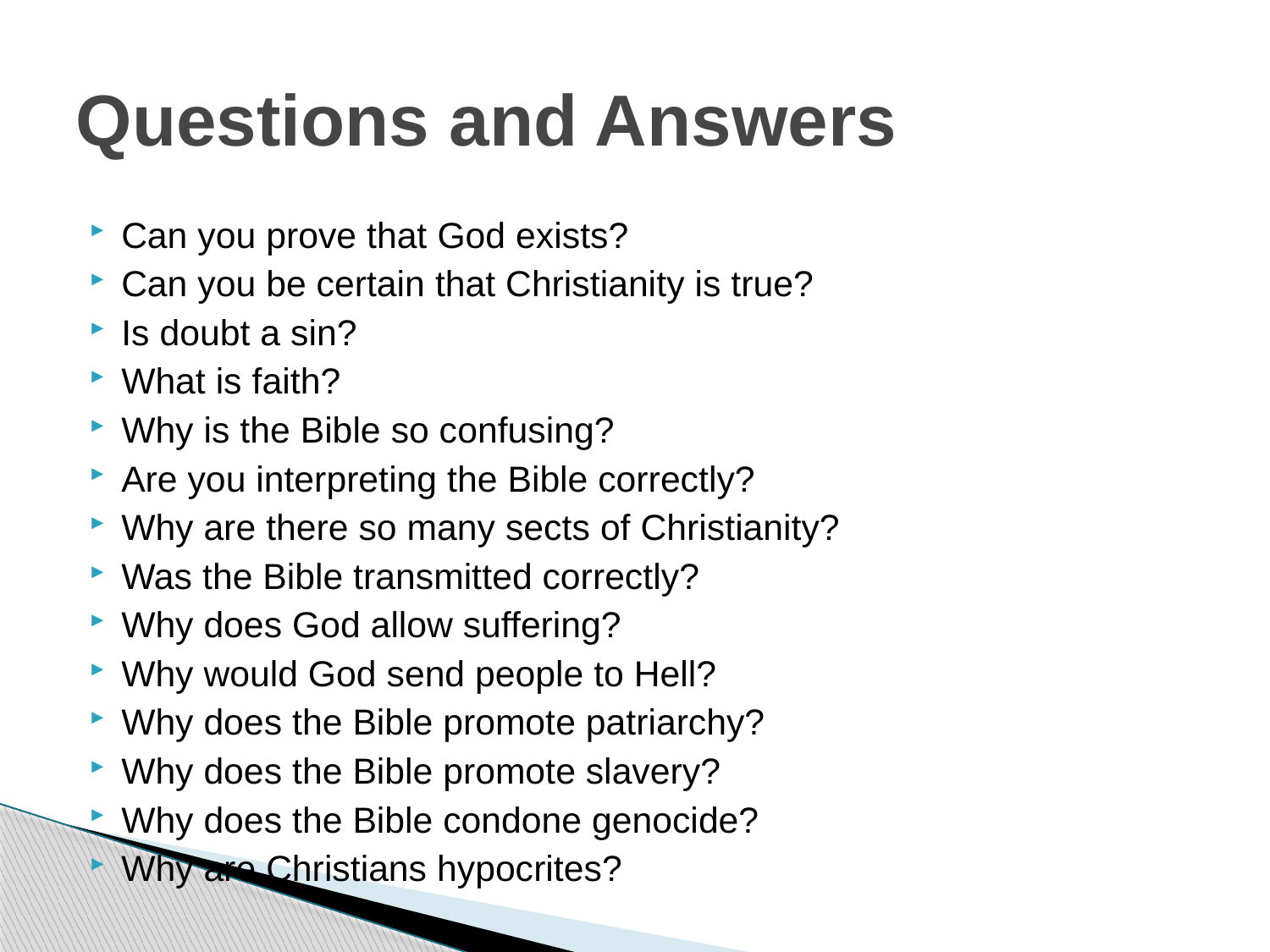

# Questions and Answers
Can you prove that God exists?
Can you be certain that Christianity is true?
Is doubt a sin?
What is faith?
Why is the Bible so confusing?
Are you interpreting the Bible correctly?
Why are there so many sects of Christianity?
Was the Bible transmitted correctly?
Why does God allow suffering?
Why would God send people to Hell?
Why does the Bible promote patriarchy?
Why does the Bible promote slavery?
Why does the Bible condone genocide?
Why are Christians hypocrites?